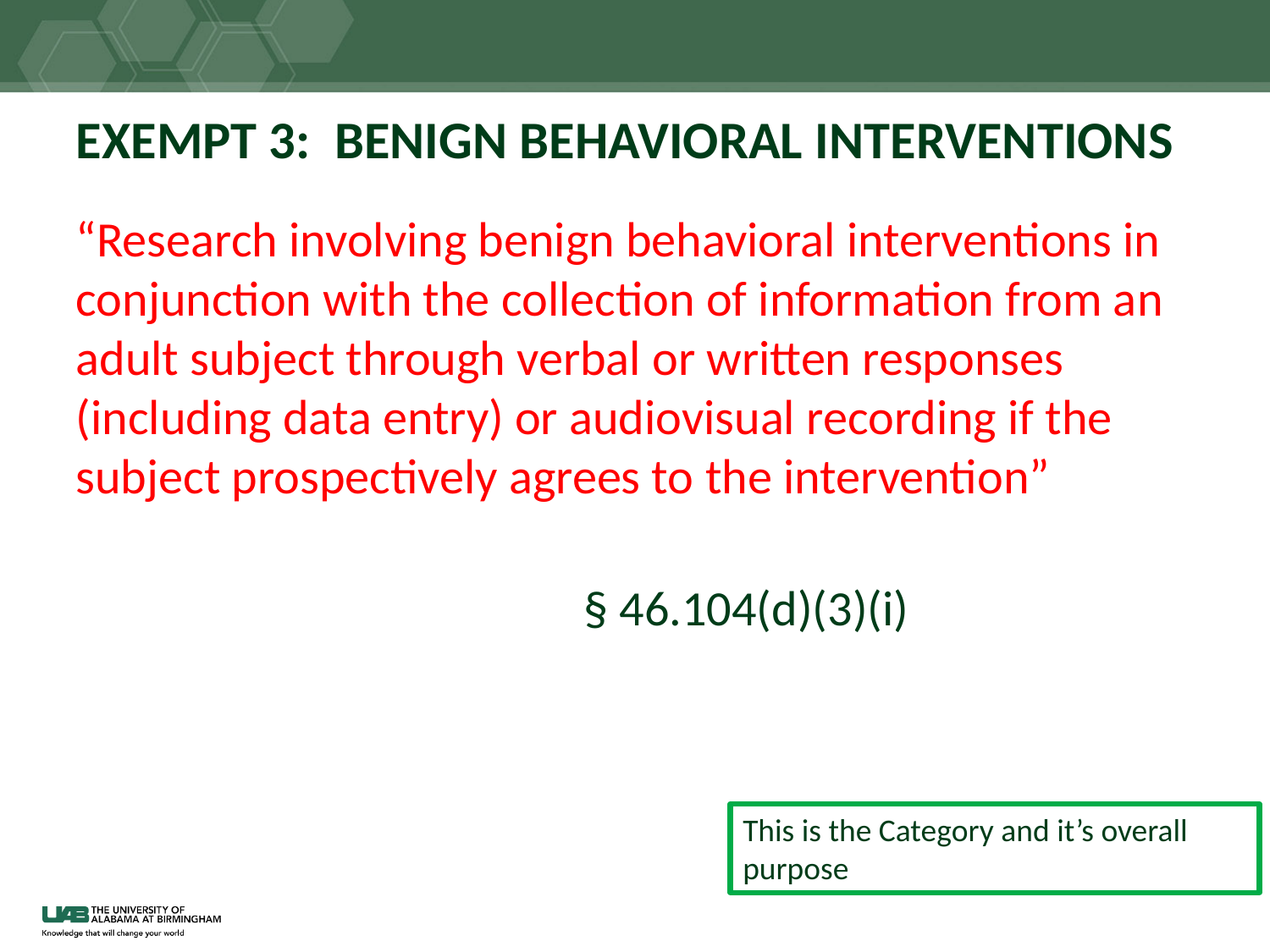

# EXEMPT 3:  BENIGN BEHAVIORAL INTERVENTIONS
“Research involving benign behavioral interventions in conjunction with the collection of information from an adult subject through verbal or written responses (including data entry) or audiovisual recording if the subject prospectively agrees to the intervention”
												§ 46.104(d)(3)(i)

This is the Category and it’s overall purpose